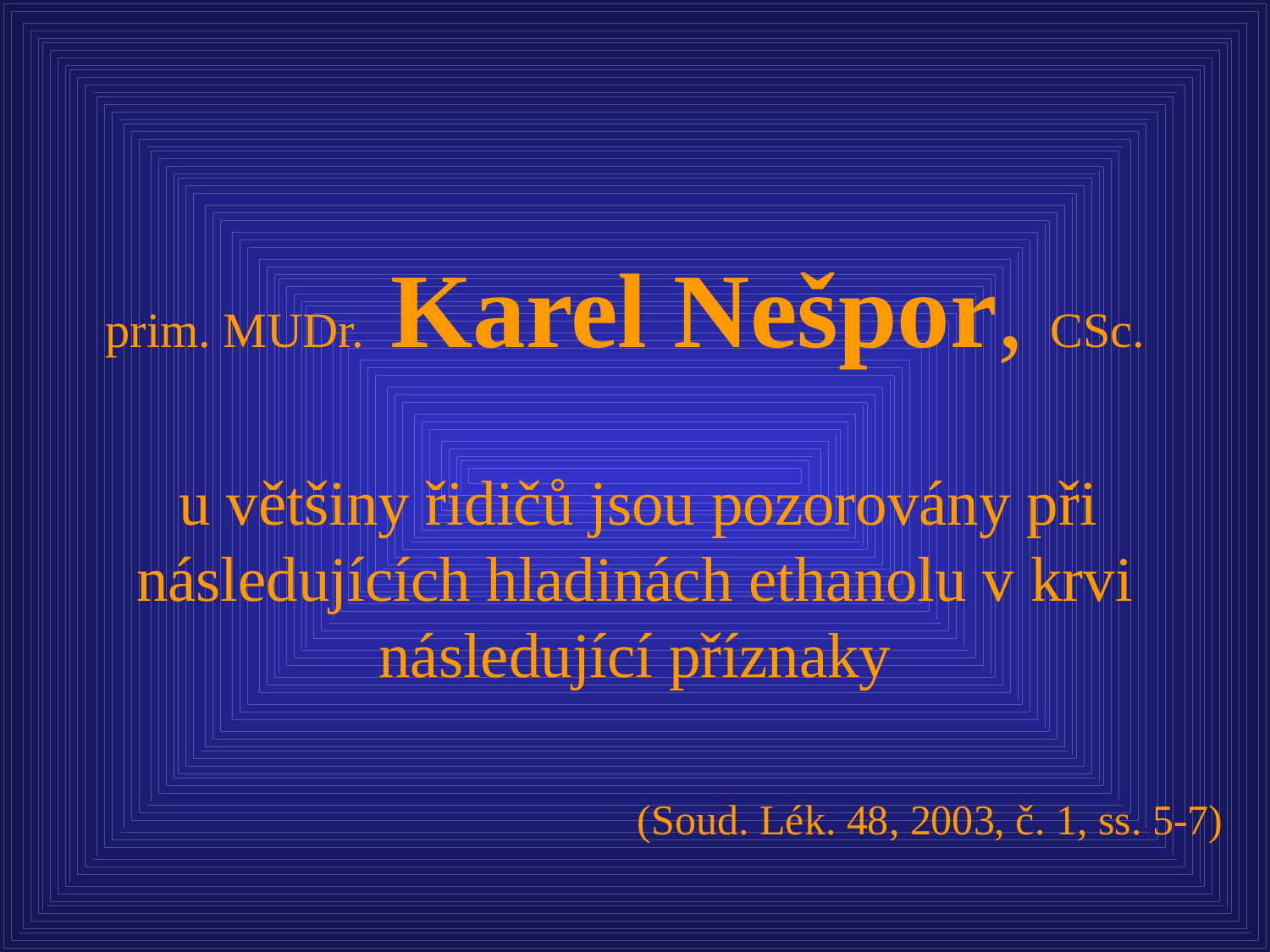

# prim. MUDr. Karel Nešpor, CSc. u většiny řidičů jsou pozorovány při následujících hladinách ethanolu v krvi následující příznaky
(Soud. Lék. 48, 2003, č. 1, ss. 5-7)